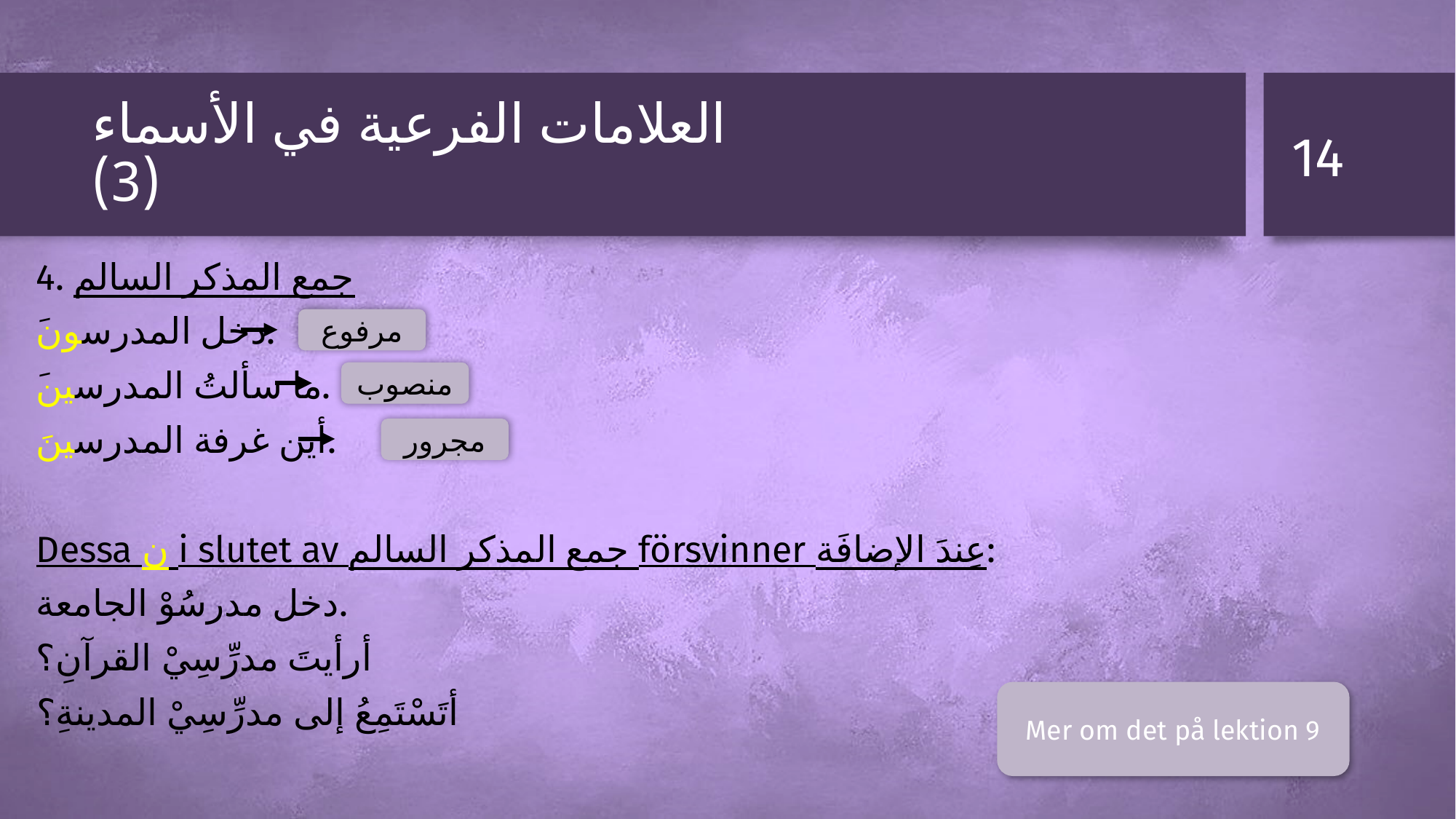

14
# العلامات الفرعية في الأسماء (3)
4. جمع المذكر السالم
دخل المدرسونَ.
ما سألتُ المدرسينَ.
أين غرفة المدرسينَ.

Dessa ن i slutet av جمع المذكر السالم försvinner عِندَ الإضافَة:
دخل مدرسُوْ الجامعة.
أرأيتَ مدرِّسِيْ القرآنِ؟
أتَسْتَمِعُ إلى مدرِّسِيْ المدينةِ؟

مرفوع
منصوب
مجرور
Mer om det på lektion 9